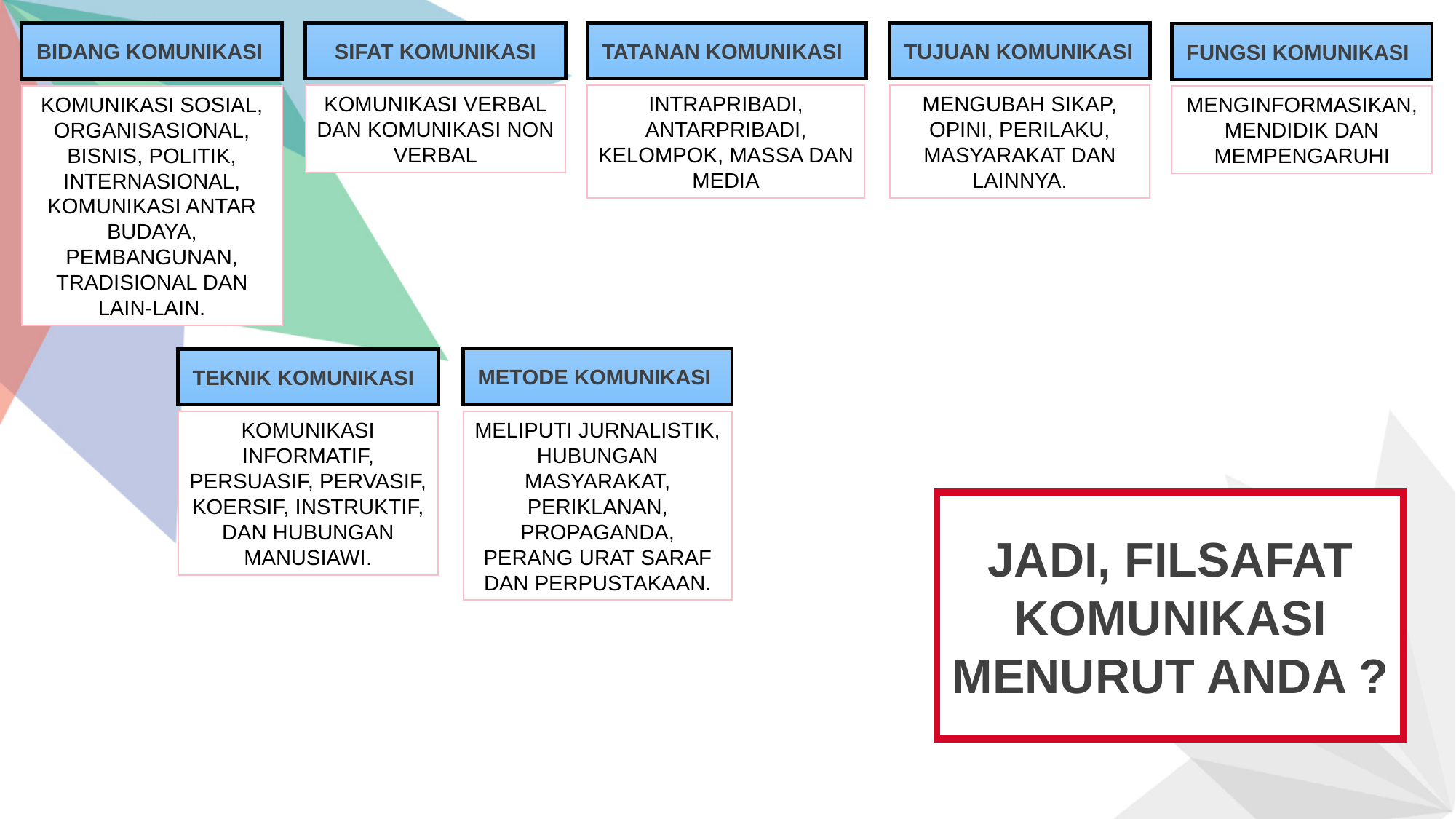

SIFAT KOMUNIKASI
TATANAN KOMUNIKASI
TUJUAN KOMUNIKASI
BIDANG KOMUNIKASI
FUNGSI KOMUNIKASI
KOMUNIKASI VERBAL DAN KOMUNIKASI NON VERBAL
INTRAPRIBADI, ANTARPRIBADI, KELOMPOK, MASSA DAN MEDIA
MENGUBAH SIKAP, OPINI, PERILAKU, MASYARAKAT DAN LAINNYA.
KOMUNIKASI SOSIAL, ORGANISASIONAL, BISNIS, POLITIK, INTERNASIONAL, KOMUNIKASI ANTAR BUDAYA, PEMBANGUNAN, TRADISIONAL DAN LAIN-LAIN.
MENGINFORMASIKAN, MENDIDIK DAN MEMPENGARUHI
METODE KOMUNIKASI
TEKNIK KOMUNIKASI
MELIPUTI JURNALISTIK, HUBUNGAN MASYARAKAT, PERIKLANAN, PROPAGANDA, PERANG URAT SARAF DAN PERPUSTAKAAN.
KOMUNIKASI INFORMATIF, PERSUASIF, PERVASIF, KOERSIF, INSTRUKTIF, DAN HUBUNGAN MANUSIAWI.
JADI, FILSAFAT KOMUNIKASI MENURUT ANDA ?